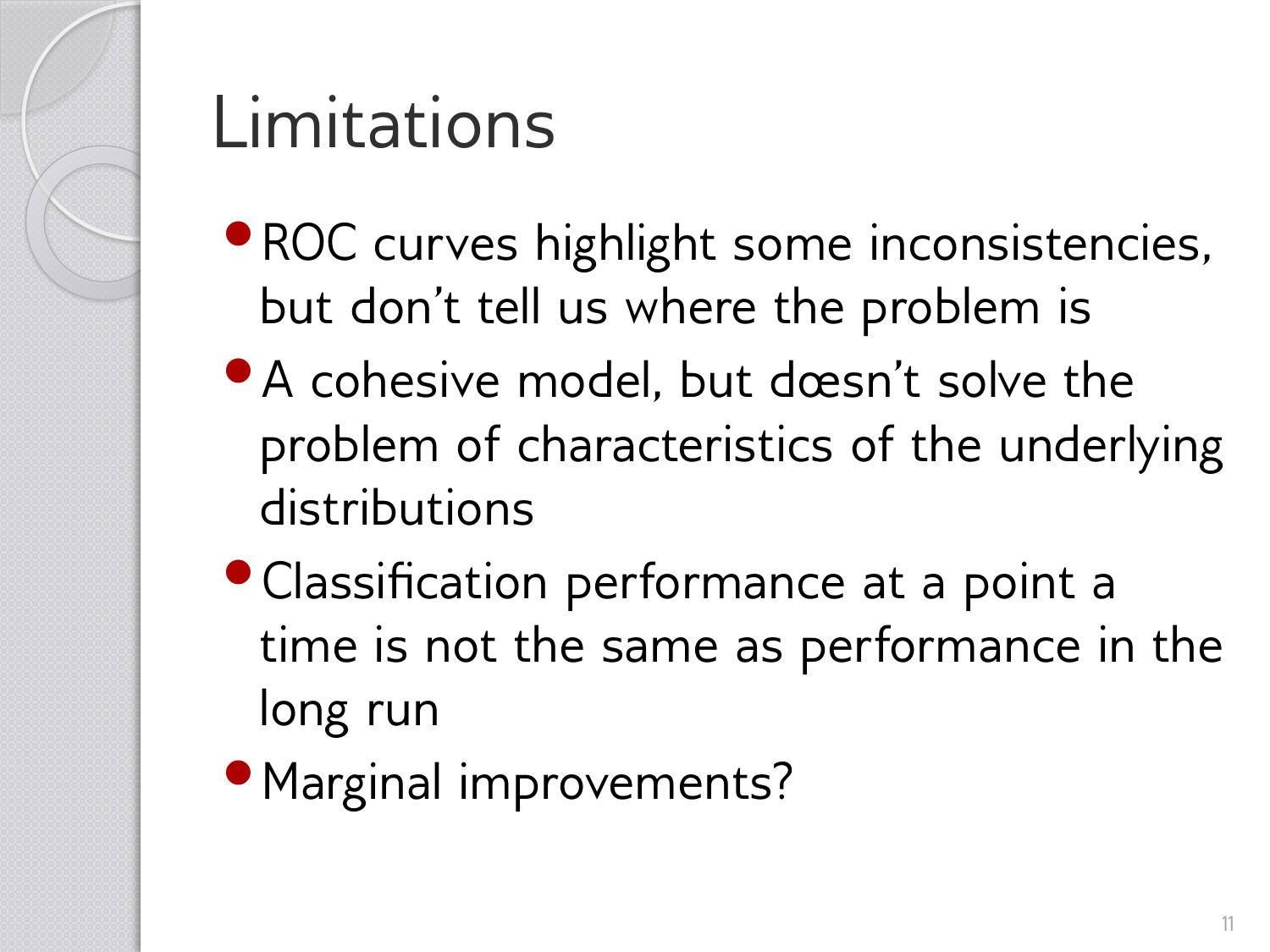

# Limitations
ROC curves highlight some inconsistencies, but don’t tell us where the problem is
A cohesive model, but doesn’t solve the problem of characteristics of the underlying distributions
Classification performance at a point a time is not the same as performance in the long run
Marginal improvements?
11